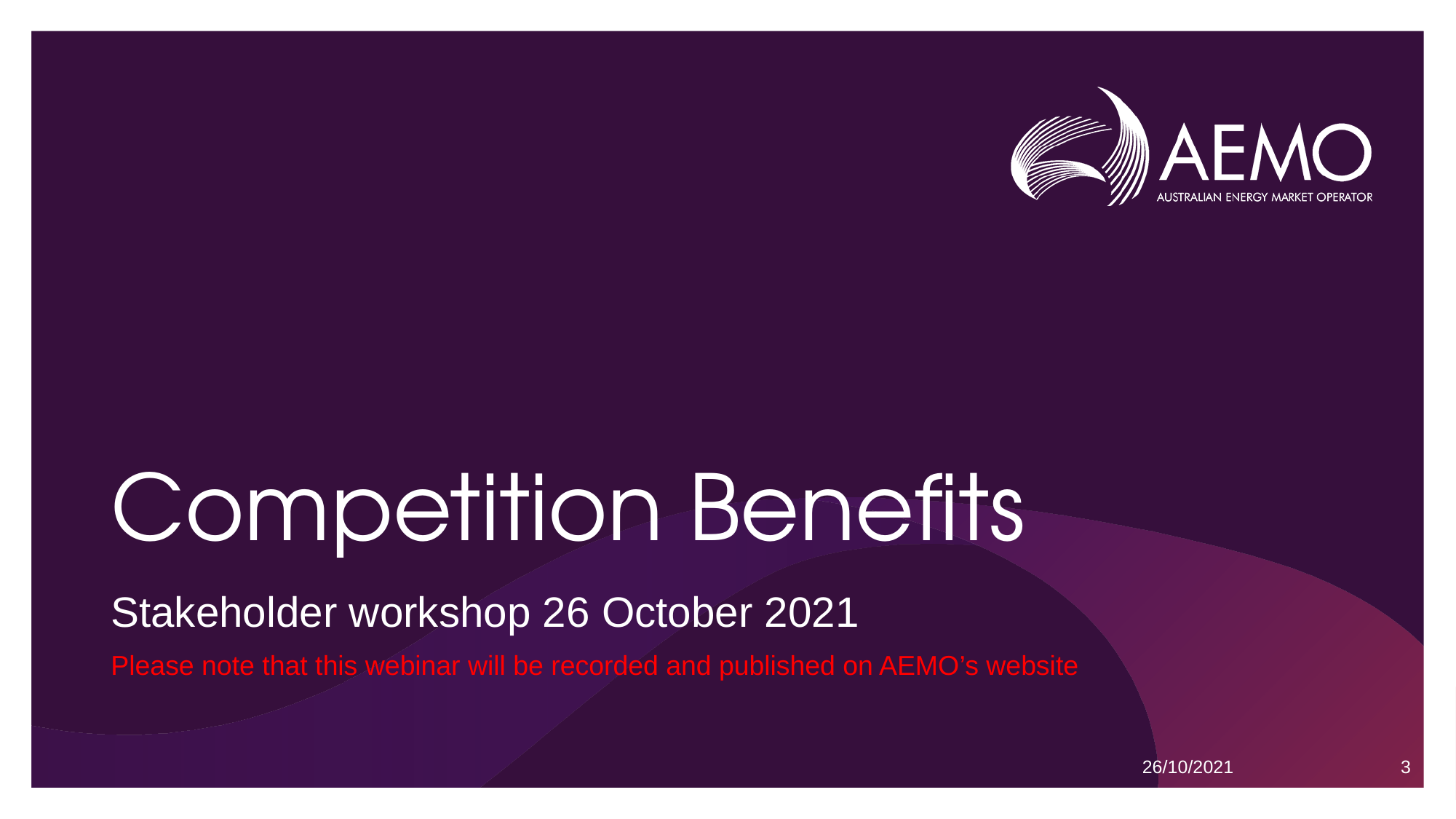

# Competition Benefits
Stakeholder workshop 26 October 2021
Please note that this webinar will be recorded and published on AEMO’s website
26/10/2021
3